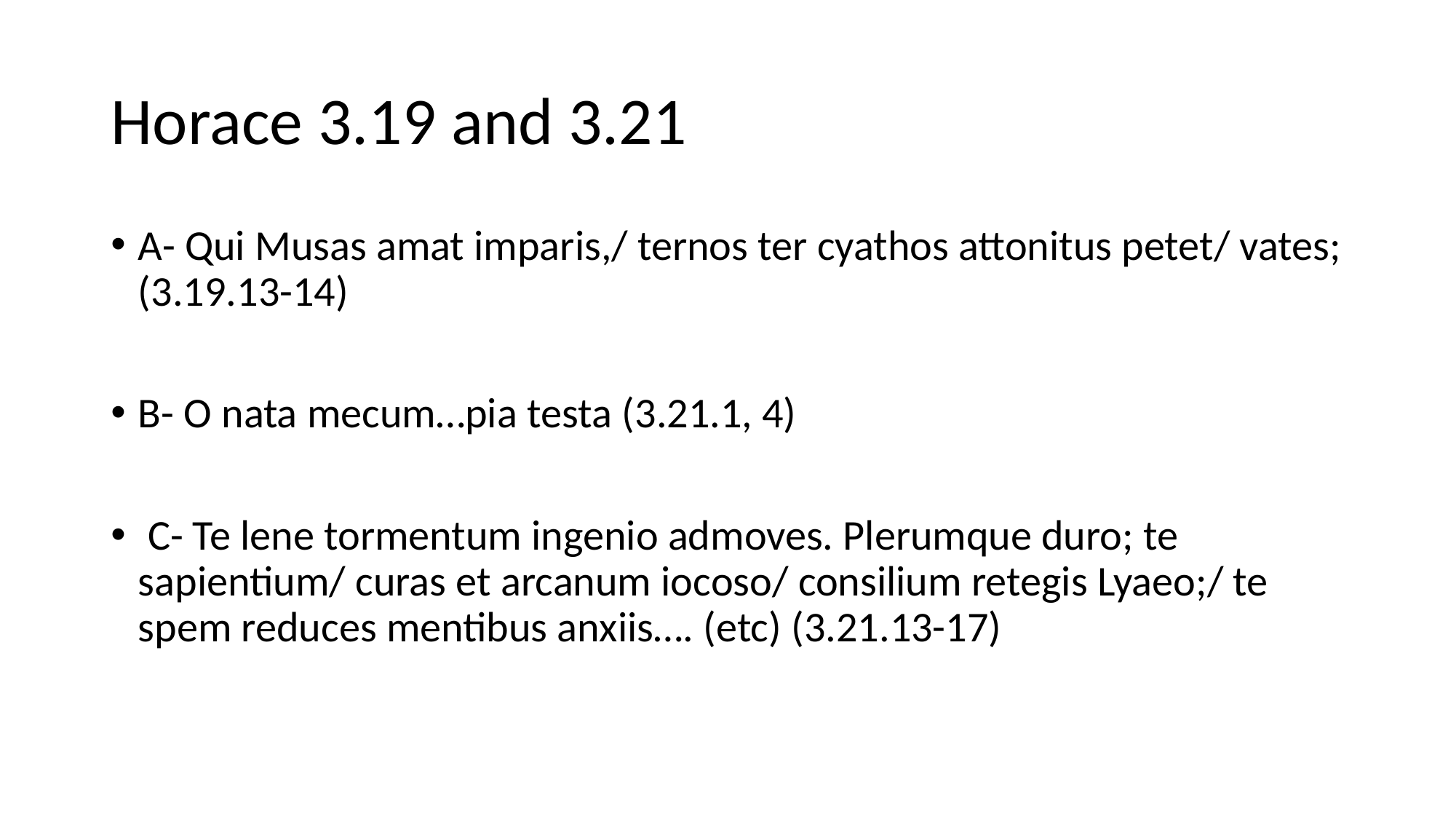

# Horace 3.19 and 3.21
A- Qui Musas amat imparis,/ ternos ter cyathos attonitus petet/ vates; (3.19.13-14)

B- O nata mecum…pia testa (3.21.1, 4)

 C- Te lene tormentum ingenio admoves. Plerumque duro; te sapientium/ curas et arcanum iocoso/ consilium retegis Lyaeo;/ te spem reduces mentibus anxiis…. (etc) (3.21.13-17)